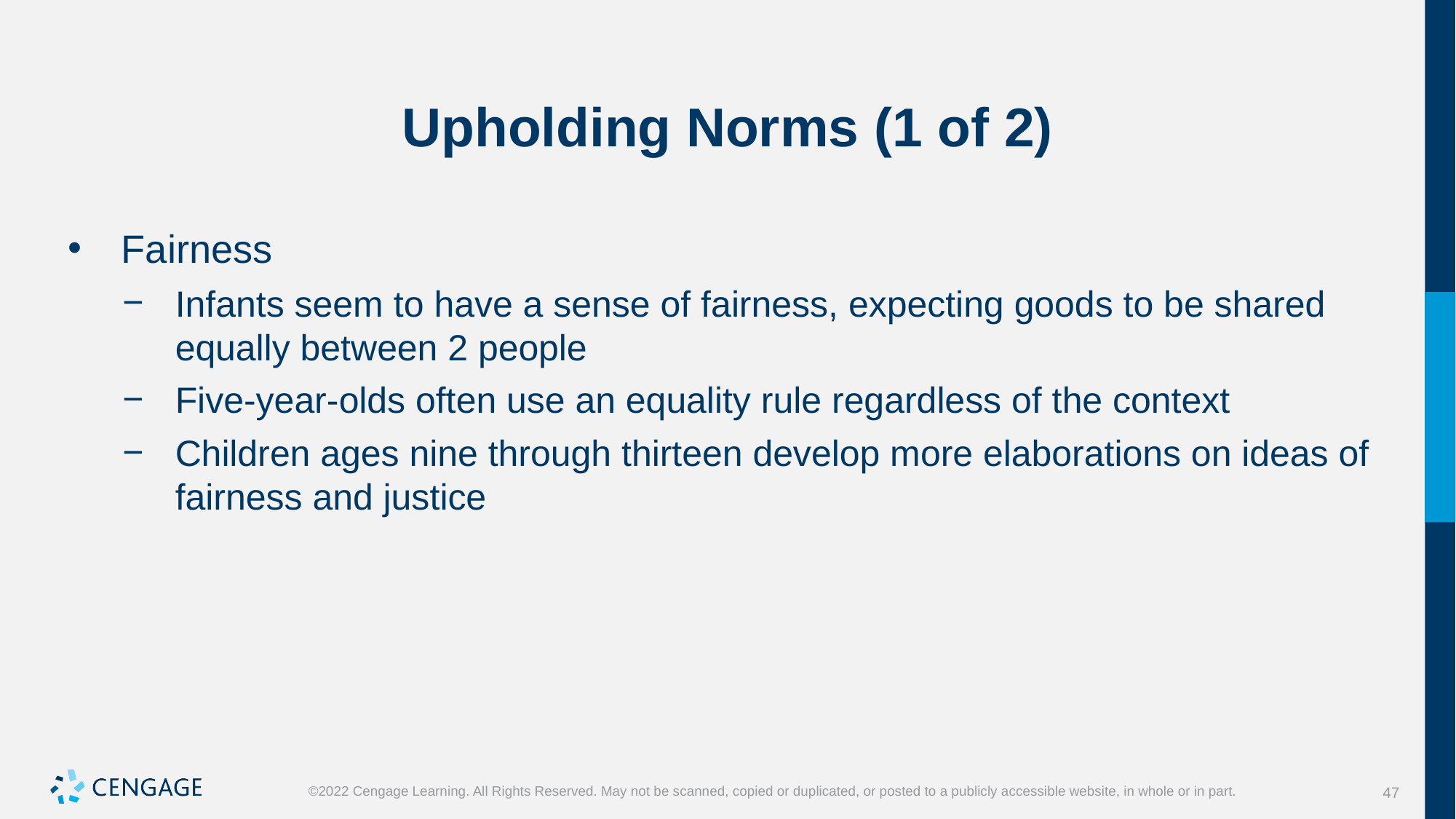

# Upholding Norms (1 of 2)
Fairness
Infants seem to have a sense of fairness, expecting goods to be shared equally between 2 people
Five-year-olds often use an equality rule regardless of the context
Children ages nine through thirteen develop more elaborations on ideas of fairness and justice